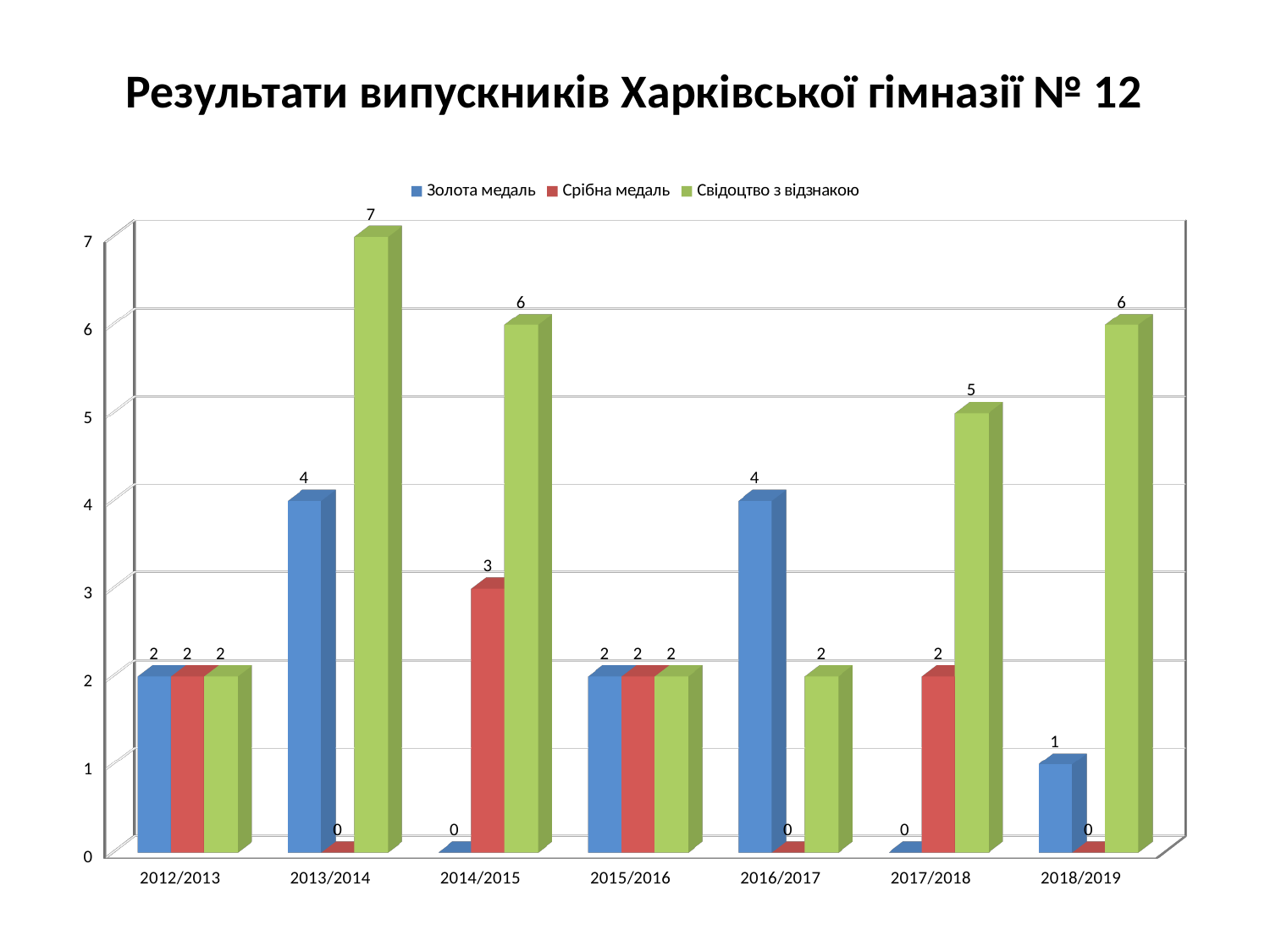

# Результати випускників Харківської гімназії № 12

[unsupported chart]